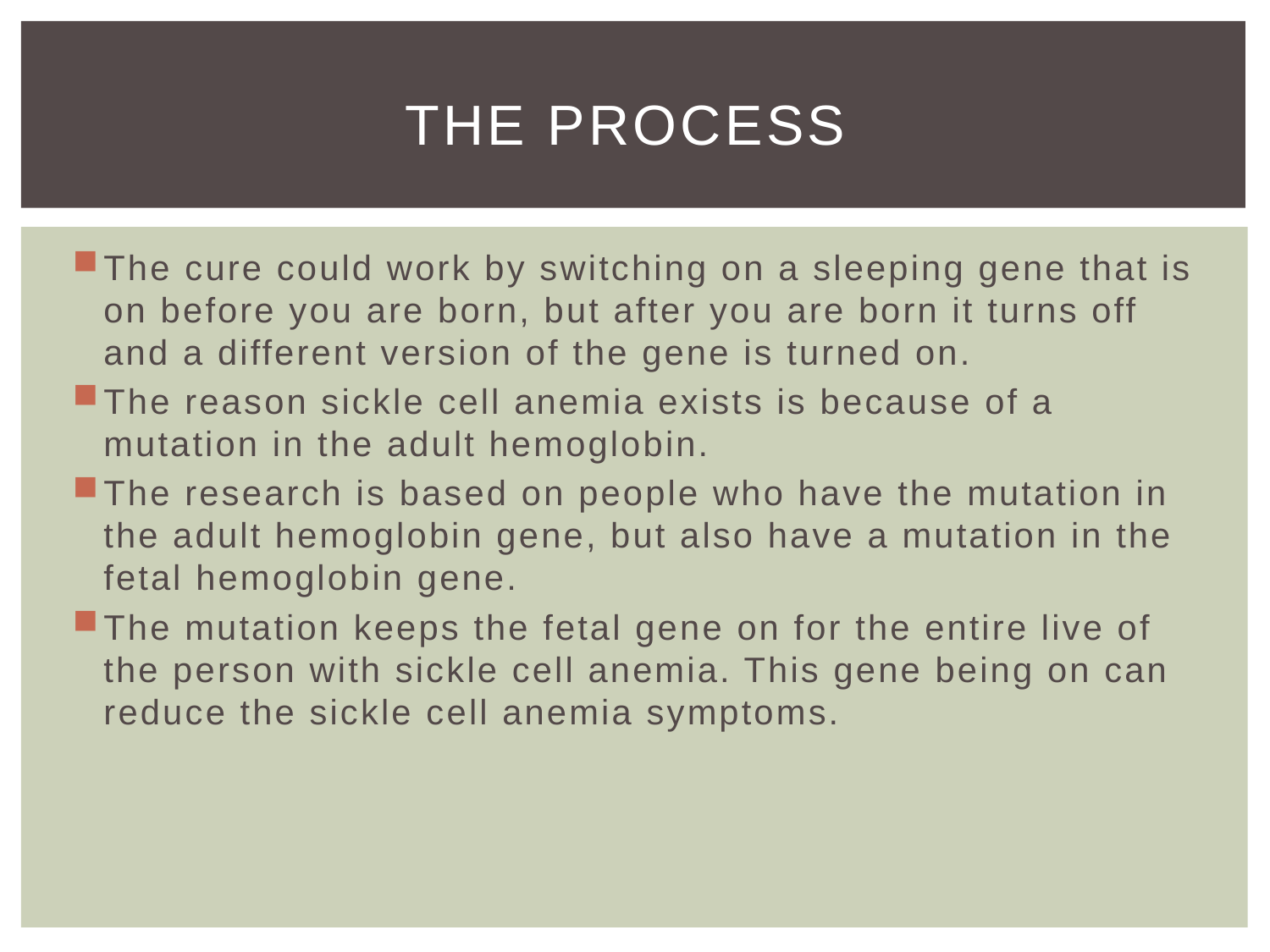

# The process
The cure could work by switching on a sleeping gene that is on before you are born, but after you are born it turns off and a different version of the gene is turned on.
The reason sickle cell anemia exists is because of a mutation in the adult hemoglobin.
The research is based on people who have the mutation in the adult hemoglobin gene, but also have a mutation in the fetal hemoglobin gene.
The mutation keeps the fetal gene on for the entire live of the person with sickle cell anemia. This gene being on can reduce the sickle cell anemia symptoms.